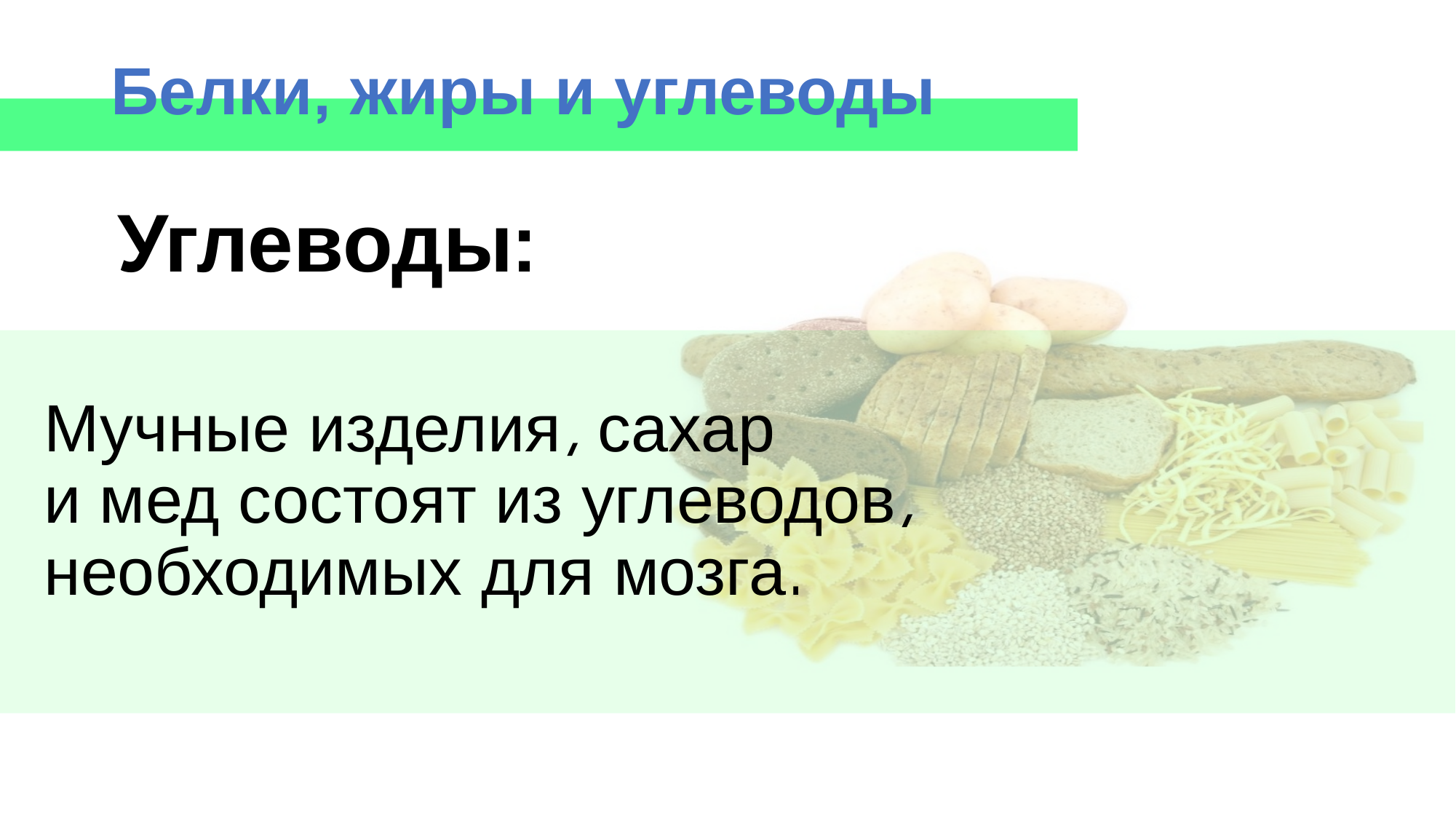

# Белки, жиры и углеводы

Углеводы:

Мучные изделия, сахар
и мед состоят из углеводов, необходимых для мозга.